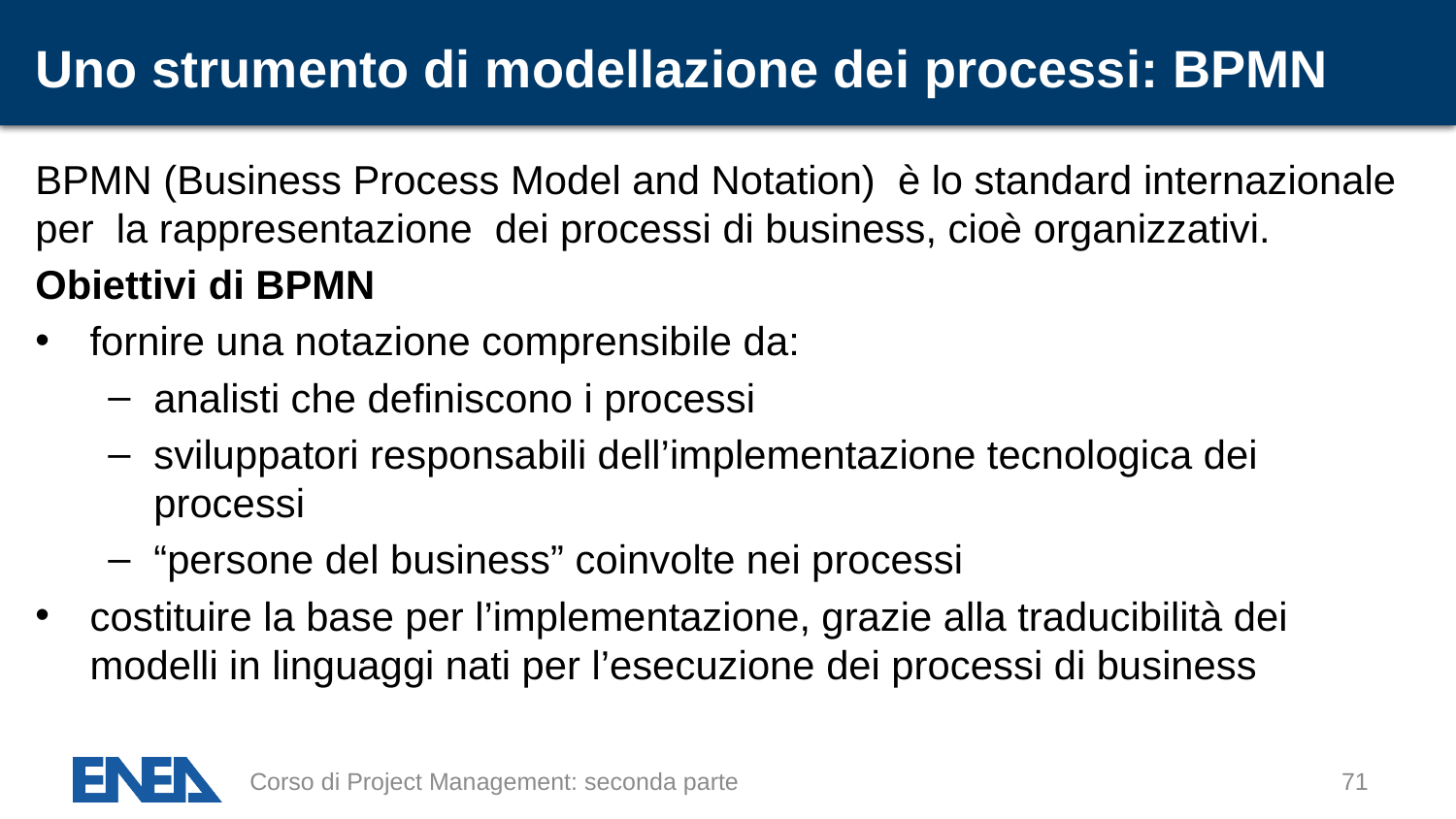

# Uno strumento di modellazione dei processi: BPMN
BPMN (Business Process Model and Notation)  è lo standard internazionale per  la rappresentazione  dei processi di business, cioè organizzativi.
Obiettivi di BPMN
fornire una notazione comprensibile da:
analisti che definiscono i processi
sviluppatori responsabili dell’implementazione tecnologica dei processi
“persone del business” coinvolte nei processi
costituire la base per l’implementazione, grazie alla traducibilità dei modelli in linguaggi nati per l’esecuzione dei processi di business
Corso di Project Management: seconda parte
71